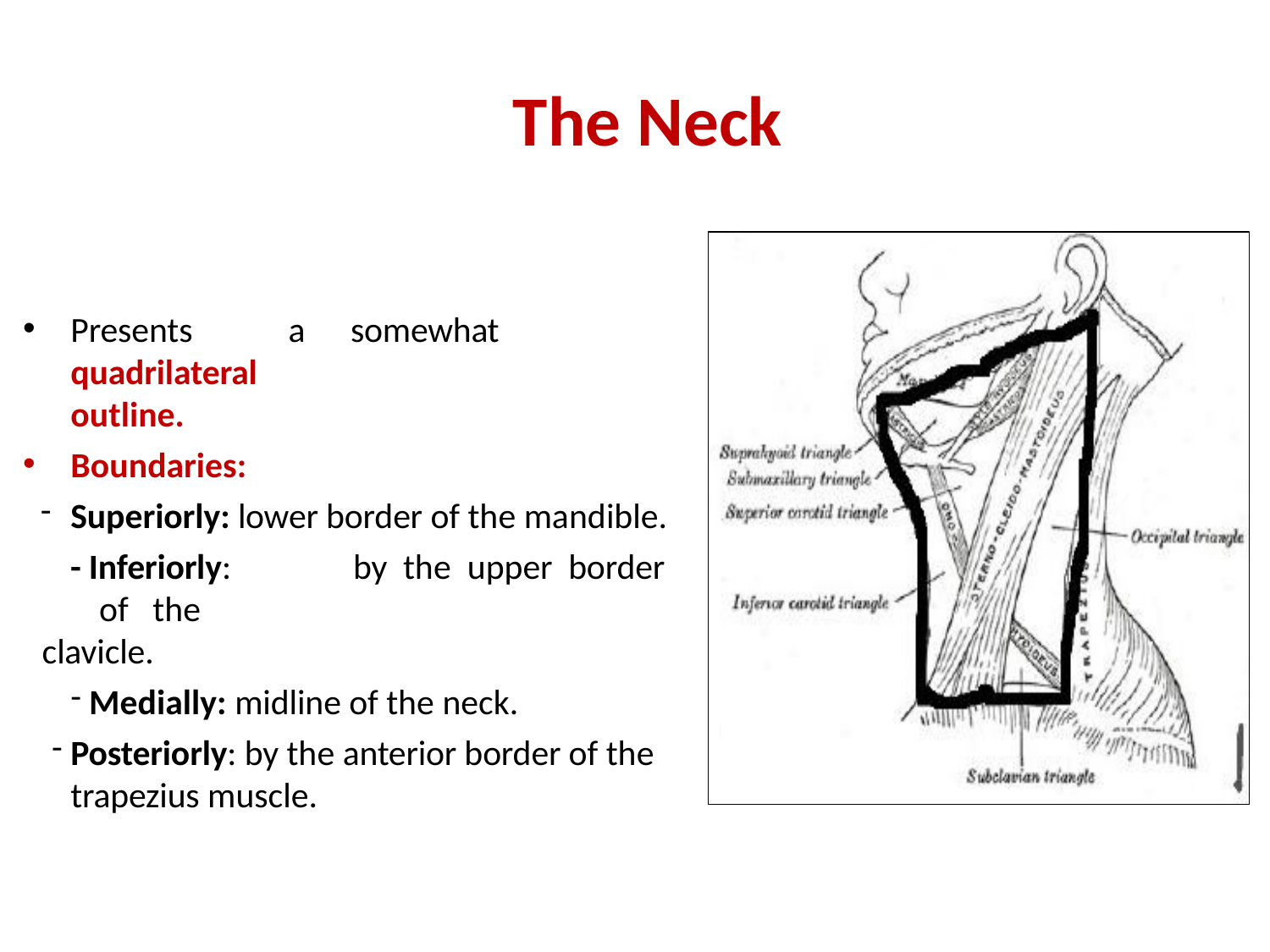

# The Neck

Presents	a	somewhat	quadrilateral
outline.
Boundaries:
Superiorly: lower border of the mandible.
- Inferiorly:	by  the  upper  border  of   the
clavicle.
Medially: midline of the neck.
Posteriorly: by the anterior border of the  trapezius muscle.